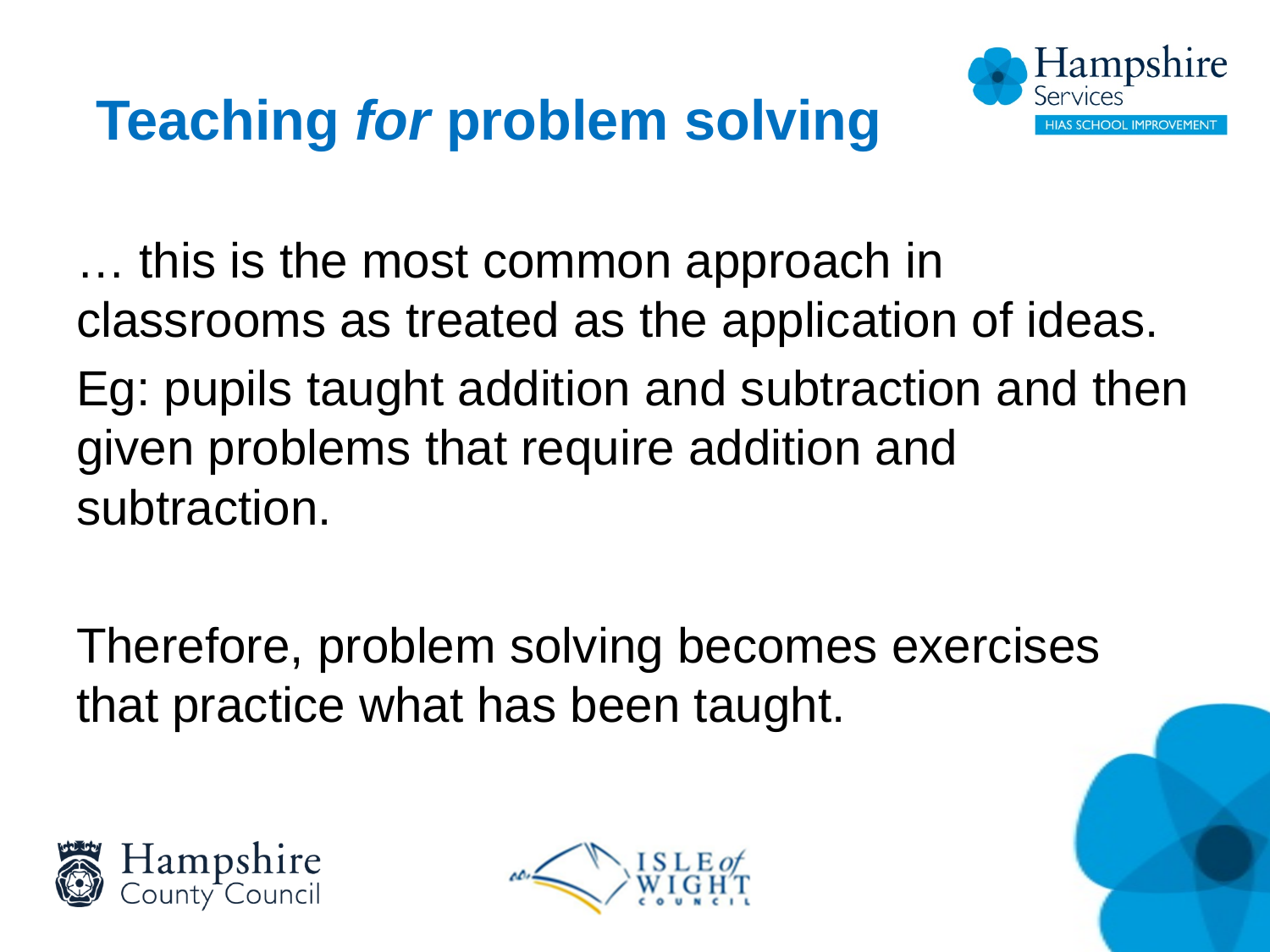

# Teaching for problem solving
… this is the most common approach in classrooms as treated as the application of ideas.
Eg: pupils taught addition and subtraction and then given problems that require addition and subtraction.

Therefore, problem solving becomes exercises that practice what has been taught.